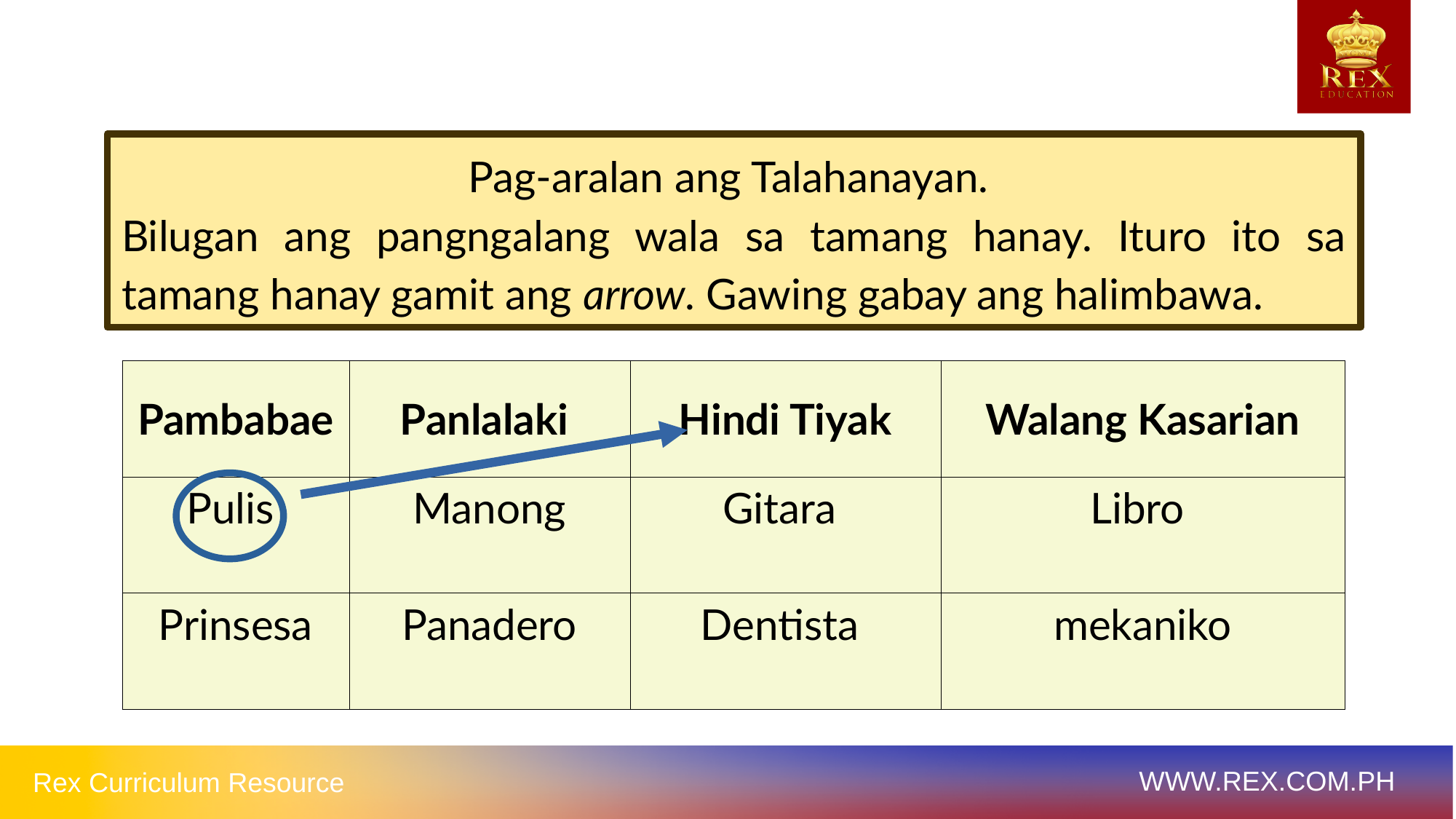

Pag-aralan ang Talahanayan.
Bilugan ang pangngalang wala sa tamang hanay. Ituro ito sa tamang hanay gamit ang arrow. Gawing gabay ang halimbawa.
| Pambabae | Panlalaki | Hindi Tiyak | Walang Kasarian |
| --- | --- | --- | --- |
| Pulis | Manong | Gitara | Libro |
| Prinsesa | Panadero | Dentista | mekaniko |